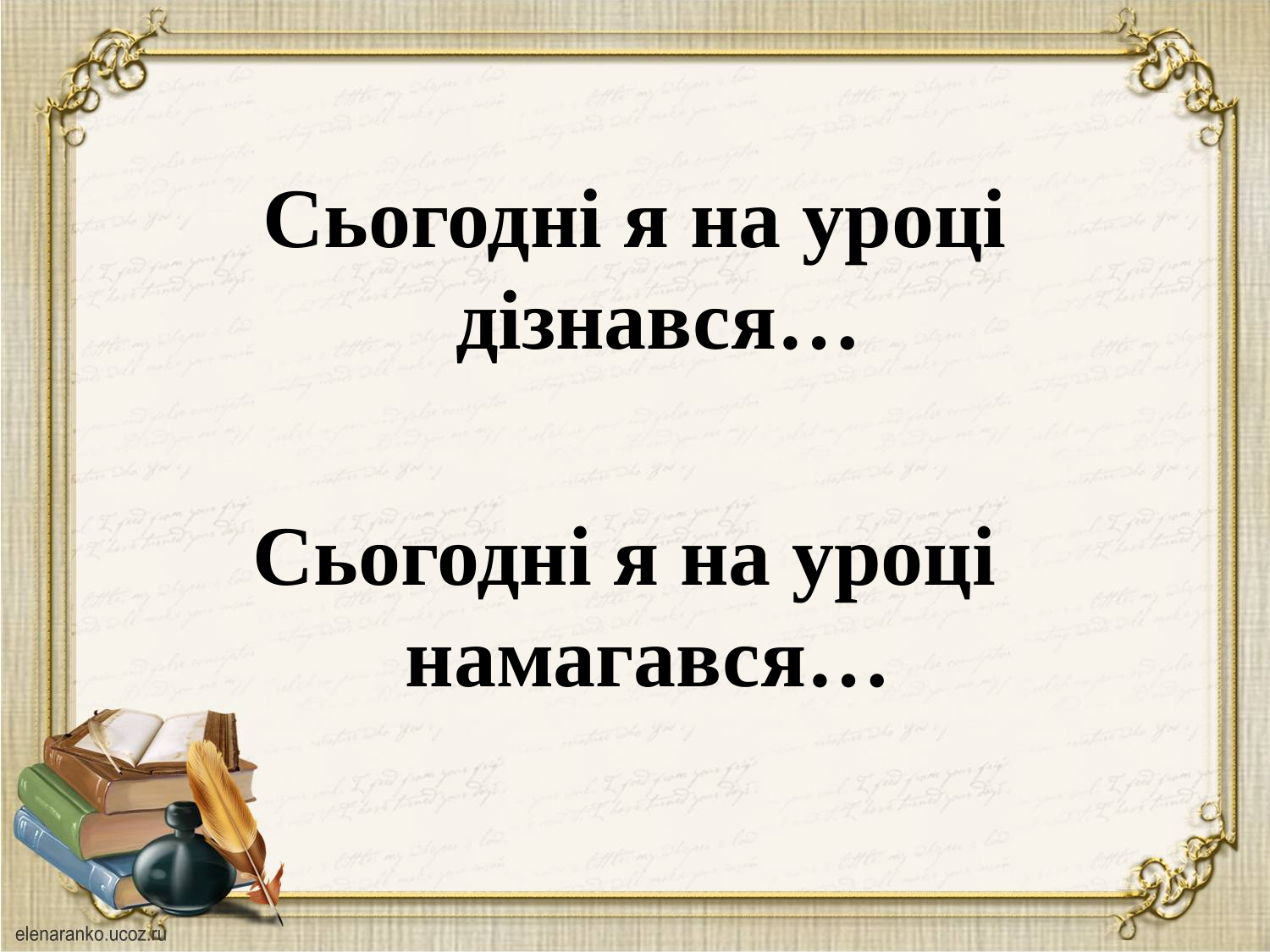

Сьогодні я на уроці дізнався…

Сьогодні я на уроці  намагався…